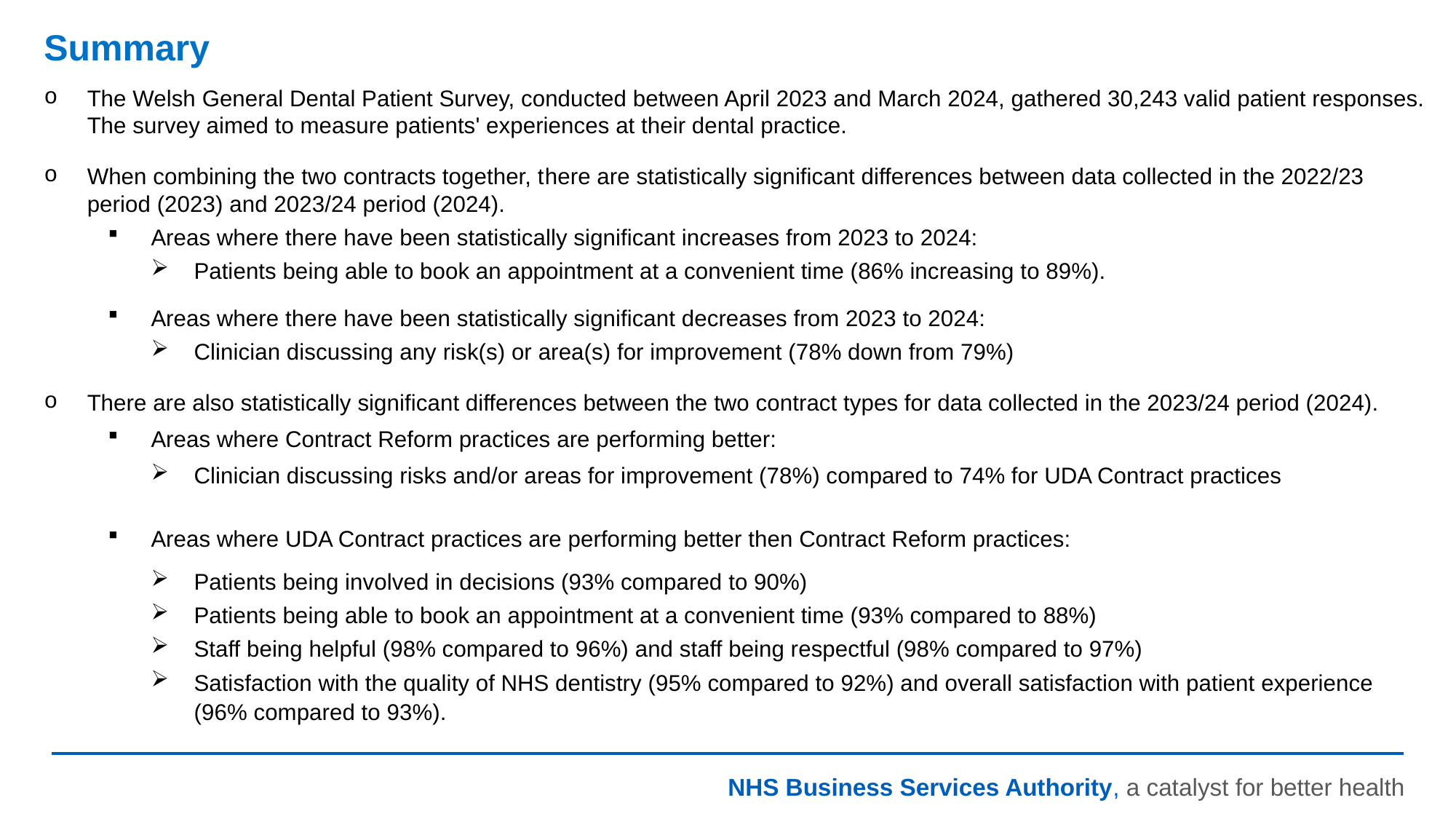

# Summary
The Welsh General Dental Patient Survey, conducted between April 2023 and March 2024, gathered 30,243 valid patient responses. The survey aimed to measure patients' experiences at their dental practice.

When combining the two contracts together, there are statistically significant differences between data collected in the 2022/23 period (2023) and 2023/24 period (2024).
Areas where there have been statistically significant increases from 2023 to 2024:
Patients being able to book an appointment at a convenient time (86% increasing to 89%).

Areas where there have been statistically significant decreases from 2023 to 2024:
Clinician discussing any risk(s) or area(s) for improvement (78% down from 79%)

There are also statistically significant differences between the two contract types for data collected in the 2023/24 period (2024).
Areas where Contract Reform practices are performing better:
Clinician discussing risks and/or areas for improvement (78%) compared to 74% for UDA Contract practices

Areas where UDA Contract practices are performing better then Contract Reform practices:
Patients being involved in decisions (93% compared to 90%)
Patients being able to book an appointment at a convenient time (93% compared to 88%)
Staff being helpful (98% compared to 96%) and staff being respectful (98% compared to 97%)
Satisfaction with the quality of NHS dentistry (95% compared to 92%) and overall satisfaction with patient experience (96% compared to 93%).